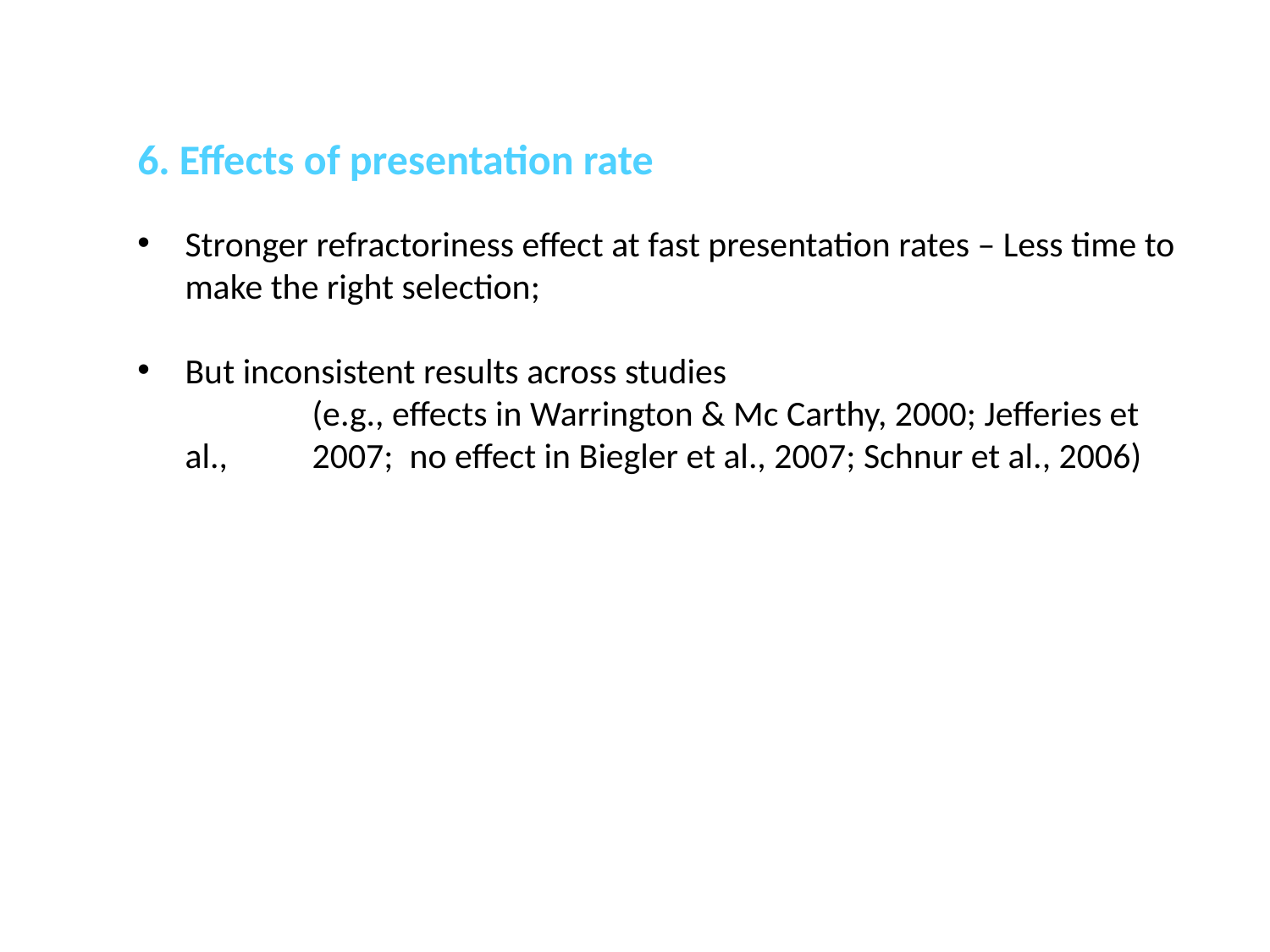

6. Effects of presentation rate

Stronger refractoriness effect at fast presentation rates – Less time to make the right selection;

But inconsistent results across studies
		(e.g., effects in Warrington & Mc Carthy, 2000; Jefferies et al., 	2007;  no effect in Biegler et al., 2007; Schnur et al., 2006)